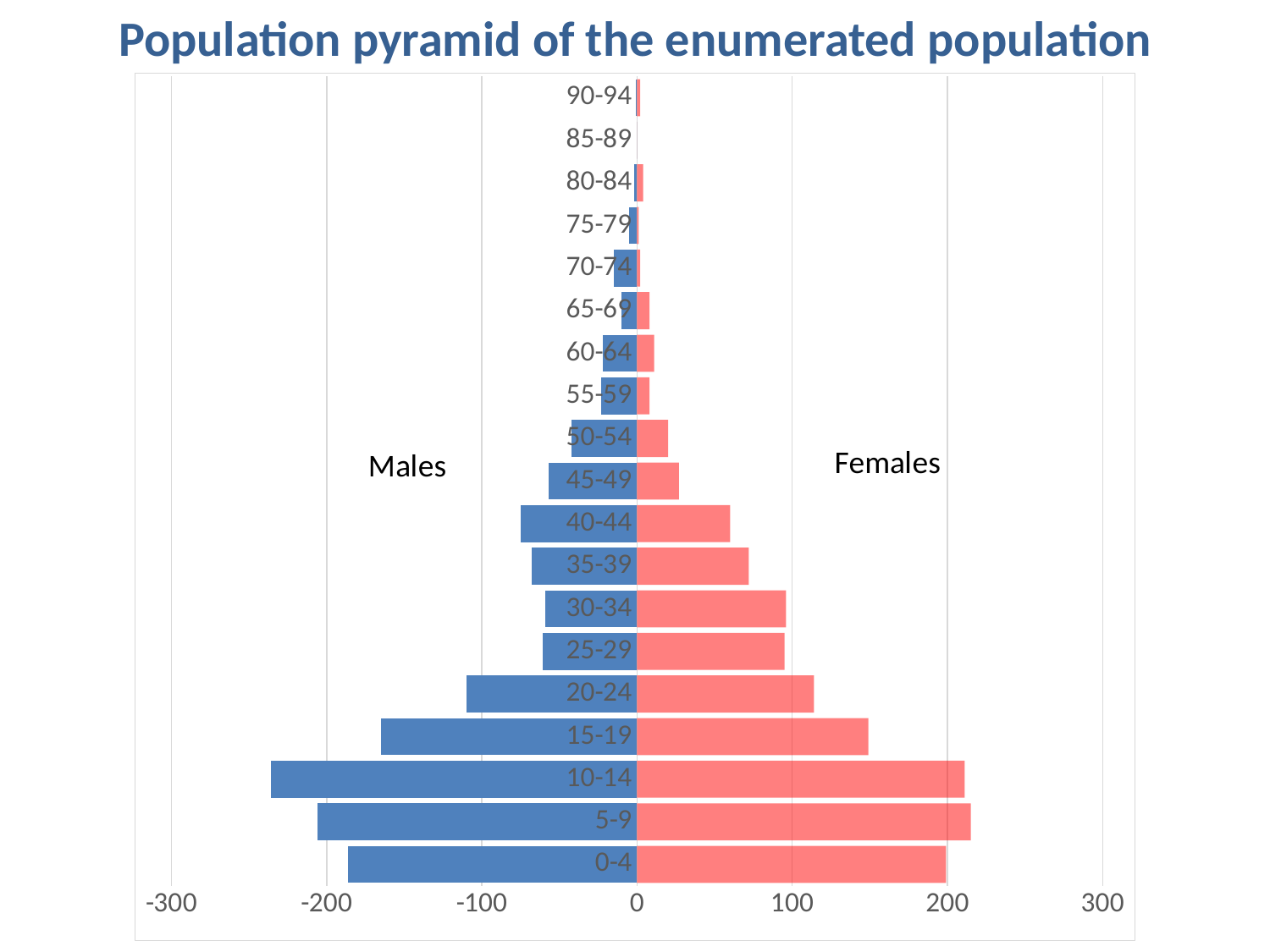

Population pyramid of the enumerated population

### Chart

| Category | Males | Females |
|---|---|---|
| 0-4 | -186.0 | 199.0 |
| 5-9 | -206.0 | 215.0 |
| 10-14 | -236.0 | 211.0 |
| 15-19 | -165.0 | 149.0 |
| 20-24 | -110.0 | 114.0 |
| 25-29 | -61.0 | 95.0 |
| 30-34 | -59.0 | 96.0 |
| 35-39 | -68.0 | 72.0 |
| 40-44 | -75.0 | 60.0 |
| 45-49 | -57.0 | 27.0 |
| 50-54 | -42.0 | 20.0 |
| 55-59 | -23.0 | 8.0 |
| 60-64 | -22.0 | 11.0 |
| 65-69 | -10.0 | 8.0 |
| 70-74 | -15.0 | 2.0 |
| 75-79 | -5.0 | 1.0 |
| 80-84 | -2.0 | 4.0 |
| 85-89 | 0.0 | 0.0 |
| 90-94 | -1.0 | 2.0 |